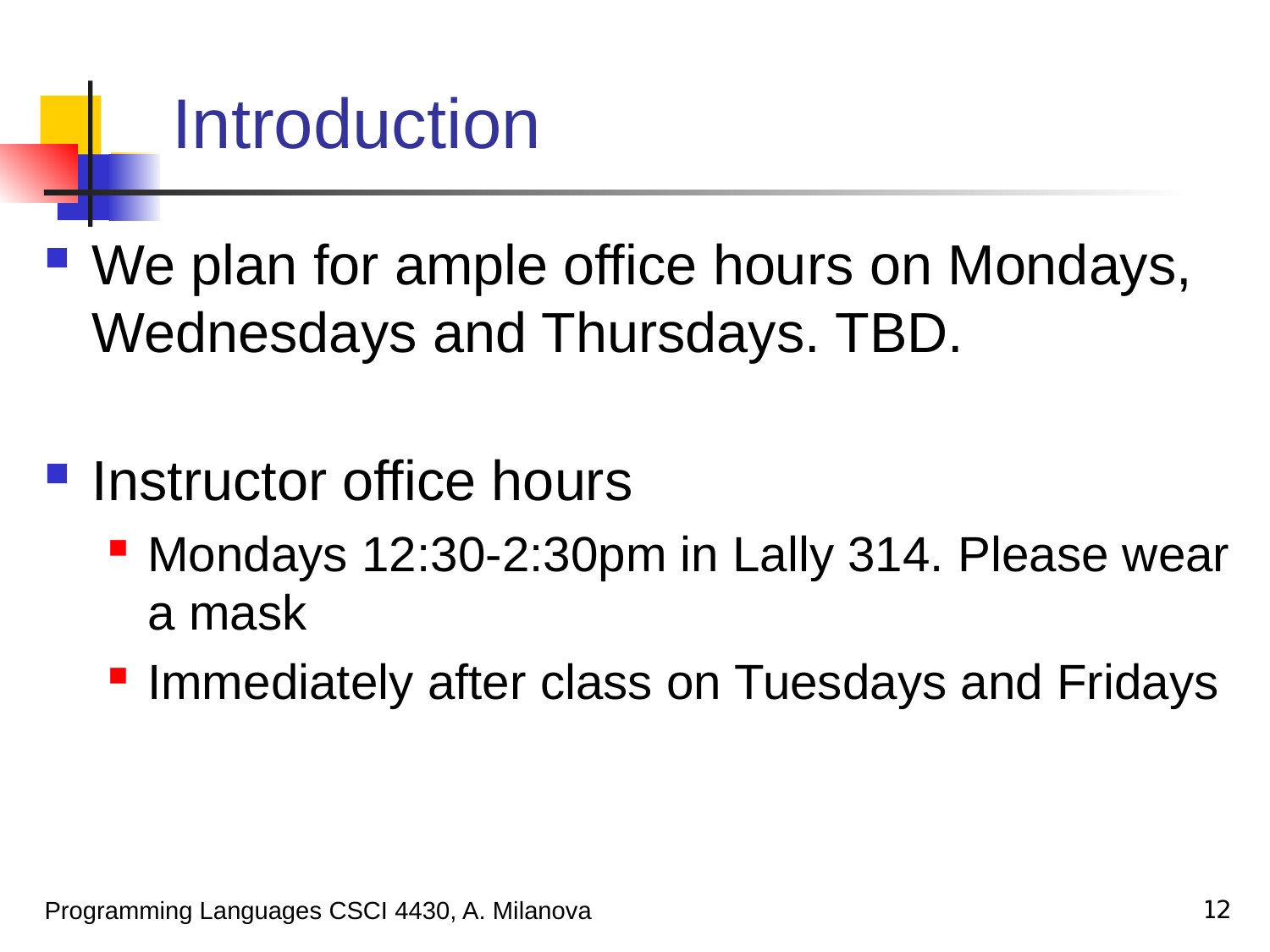

# Introduction
We plan for ample office hours on Mondays, Wednesdays and Thursdays. TBD.

Instructor office hours
Mondays 12:30-2:30pm in Lally 314. Please wear a mask
Immediately after class on Tuesdays and Fridays
12
Programming Languages CSCI 4430, A. Milanova